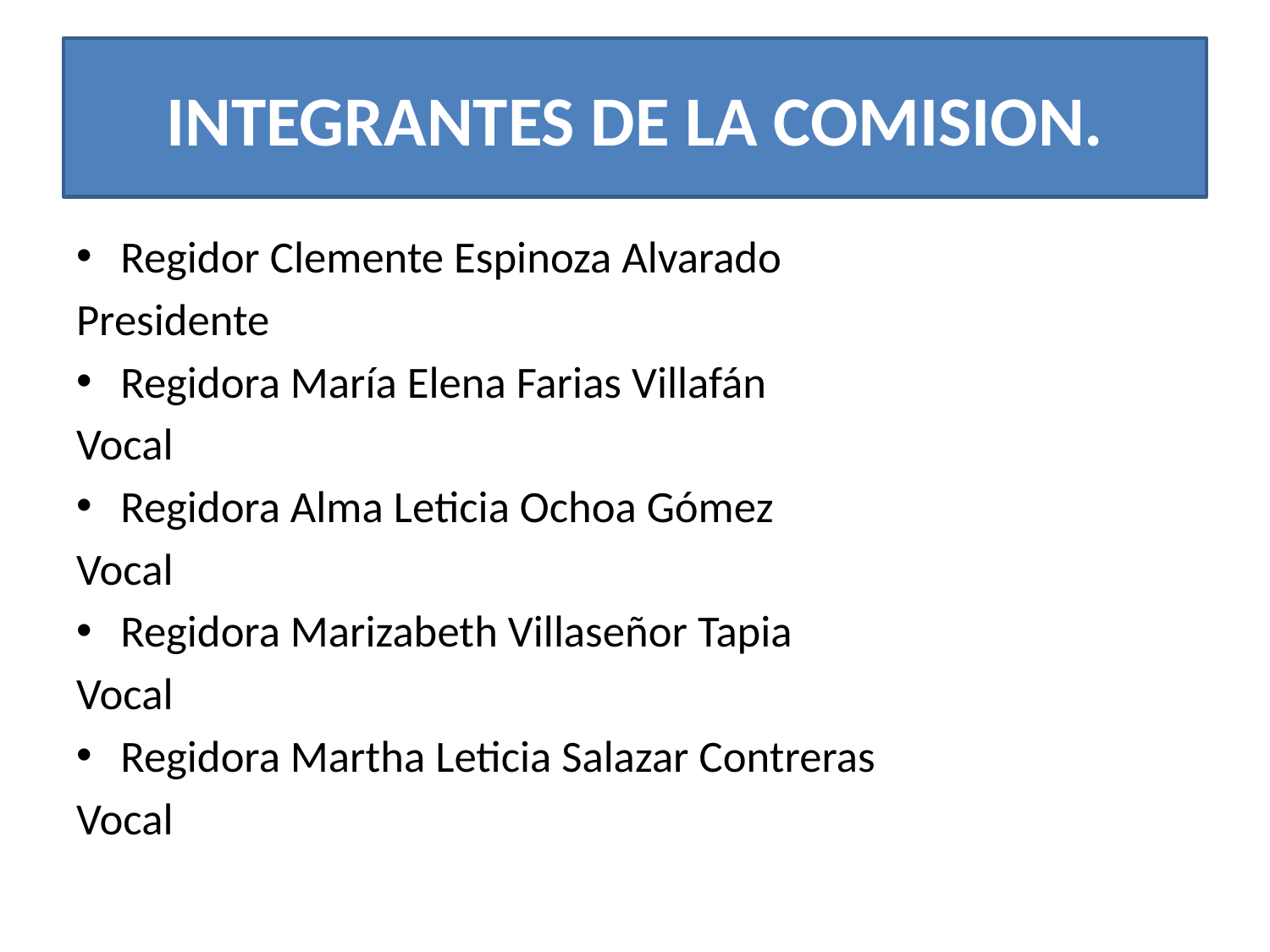

# INTEGRANTES DE LA COMISION.
Regidor Clemente Espinoza Alvarado
Presidente
Regidora María Elena Farias Villafán
Vocal
Regidora Alma Leticia Ochoa Gómez
Vocal
Regidora Marizabeth Villaseñor Tapia
Vocal
Regidora Martha Leticia Salazar Contreras
Vocal